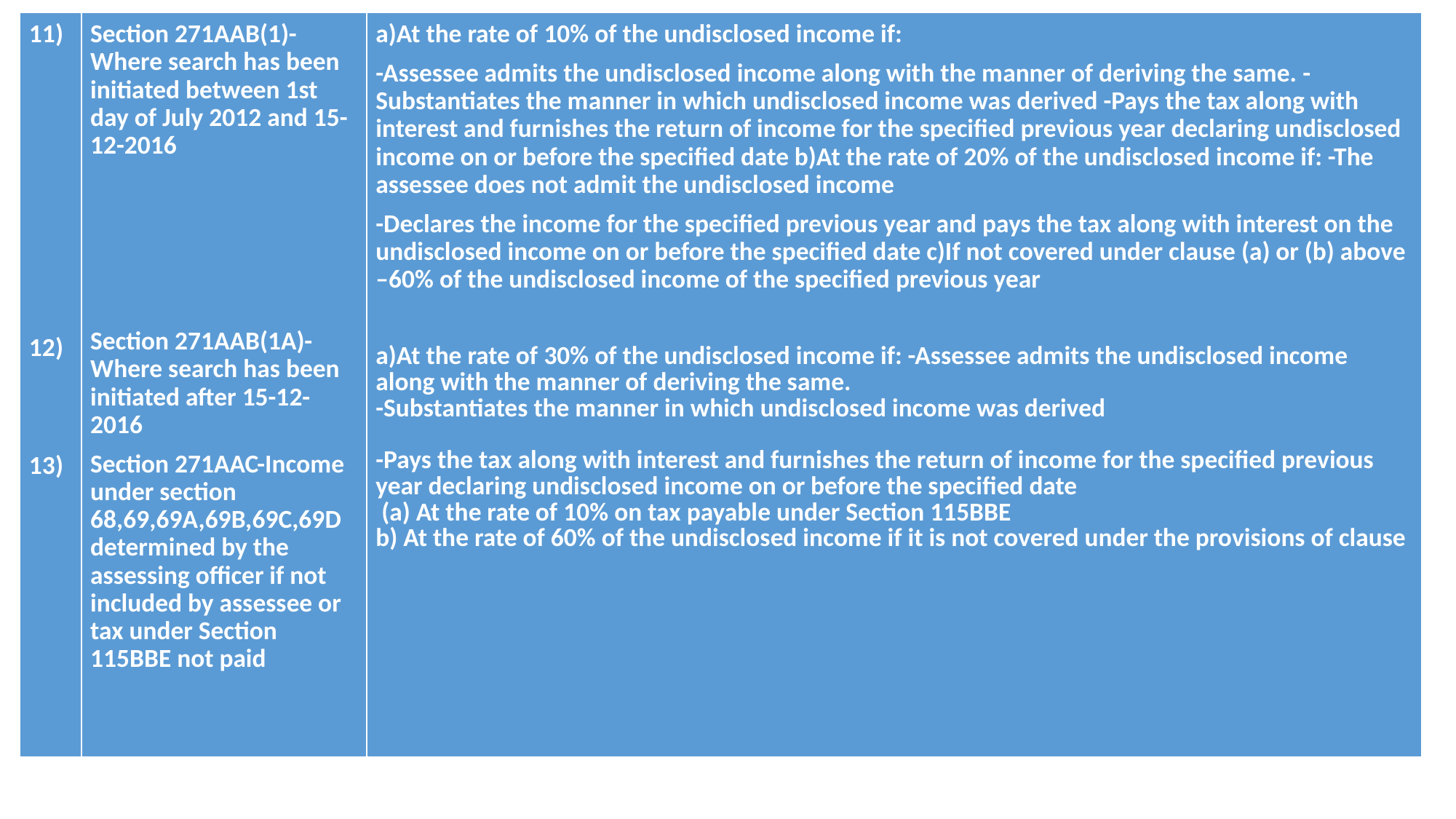

| 11) 12) 13) | Section 271AAB(1)-Where search has been initiated between 1st day of July 2012 and 15-12-2016 Section 271AAB(1A)-Where search has been initiated after 15-12-2016 Section 271AAC-Income under section 68,69,69A,69B,69C,69D determined by the assessing officer if not included by assessee or tax under Section 115BBE not paid | a)At the rate of 10% of the undisclosed income if: -Assessee admits the undisclosed income along with the manner of deriving the same. -Substantiates the manner in which undisclosed income was derived -Pays the tax along with interest and furnishes the return of income for the specified previous year declaring undisclosed income on or before the specified date b)At the rate of 20% of the undisclosed income if: -The assessee does not admit the undisclosed income -Declares the income for the specified previous year and pays the tax along with interest on the undisclosed income on or before the specified date c)If not covered under clause (a) or (b) above –60% of the undisclosed income of the specified previous year a)At the rate of 30% of the undisclosed income if: -Assessee admits the undisclosed income along with the manner of deriving the same. -Substantiates the manner in which undisclosed income was derived -Pays the tax along with interest and furnishes the return of income for the specified previous year declaring undisclosed income on or before the specified date (a) At the rate of 10% on tax payable under Section 115BBE b) At the rate of 60% of the undisclosed income if it is not covered under the provisions of clause |
| --- | --- | --- |